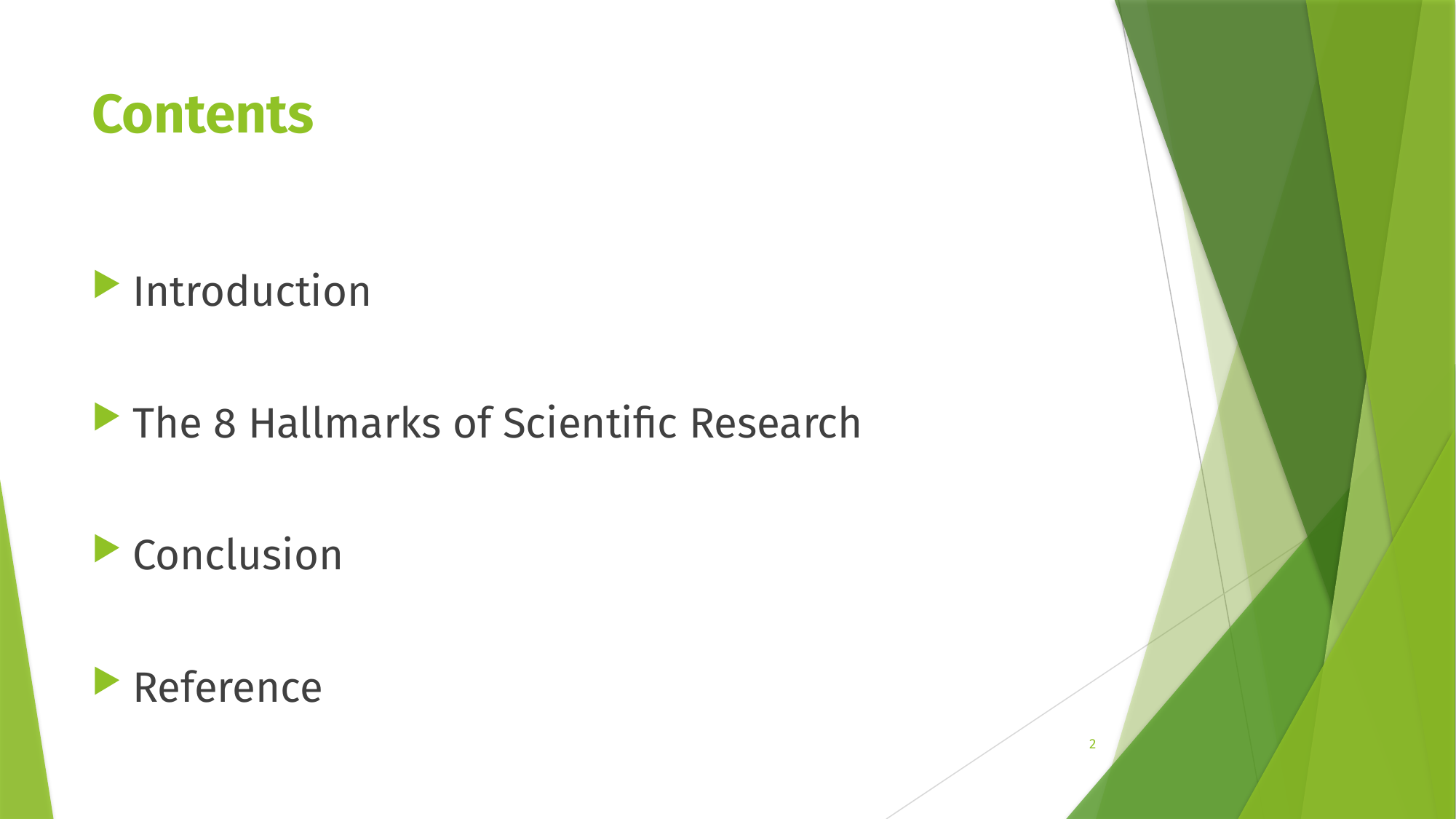

# Contents
Introduction

The 8 Hallmarks of Scientific Research

Conclusion

Reference
2